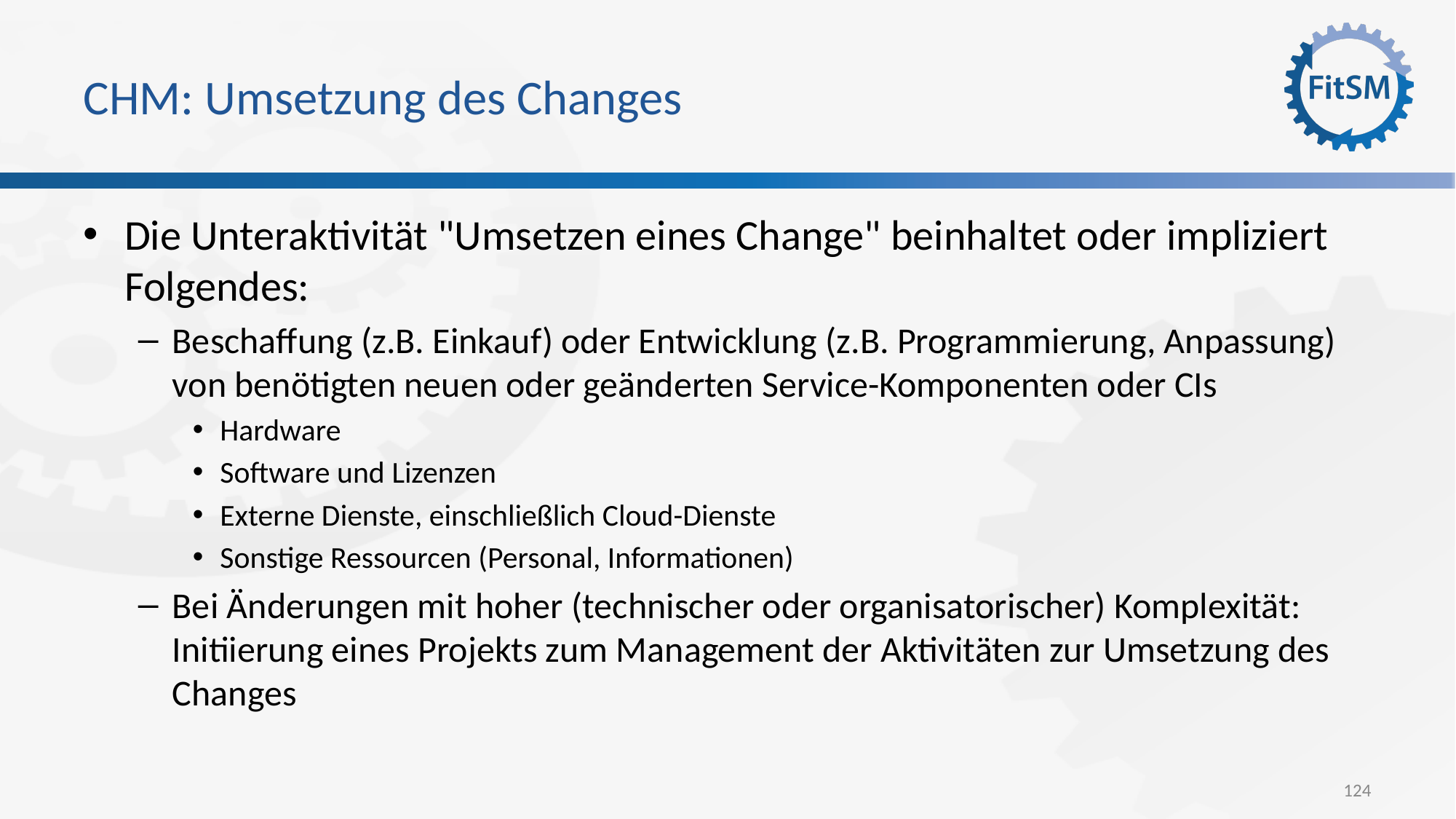

# CHM: Umsetzung des Changes
Die Unteraktivität "Umsetzen eines Change" beinhaltet oder impliziert Folgendes:
Beschaffung (z.B. Einkauf) oder Entwicklung (z.B. Programmierung, Anpassung) von benötigten neuen oder geänderten Service-Komponenten oder CIs
Hardware
Software und Lizenzen
Externe Dienste, einschließlich Cloud-Dienste
Sonstige Ressourcen (Personal, Informationen)
Bei Änderungen mit hoher (technischer oder organisatorischer) Komplexität: Initiierung eines Projekts zum Management der Aktivitäten zur Umsetzung des Changes
124